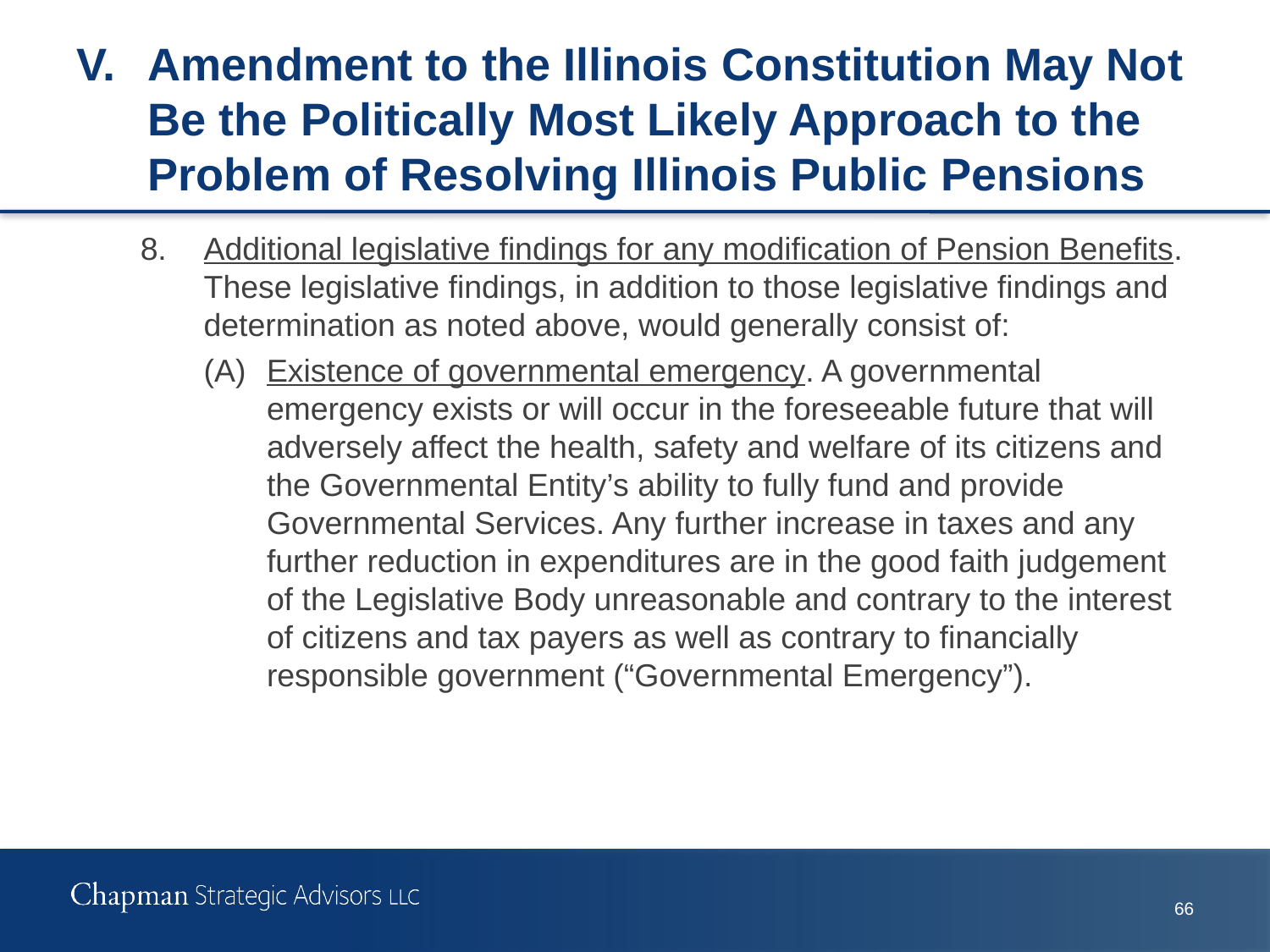

# V.	Amendment to the Illinois Constitution May Not Be the Politically Most Likely Approach to the Problem of Resolving Illinois Public Pensions
8.	Additional legislative findings for any modification of Pension Benefits. These legislative findings, in addition to those legislative findings and determination as noted above, would generally consist of:
(A)	Existence of governmental emergency. A governmental emergency exists or will occur in the foreseeable future that will adversely affect the health, safety and welfare of its citizens and the Governmental Entity’s ability to fully fund and provide Governmental Services. Any further increase in taxes and any further reduction in expenditures are in the good faith judgement of the Legislative Body unreasonable and contrary to the interest of citizens and tax payers as well as contrary to financially responsible government (“Governmental Emergency”).
66